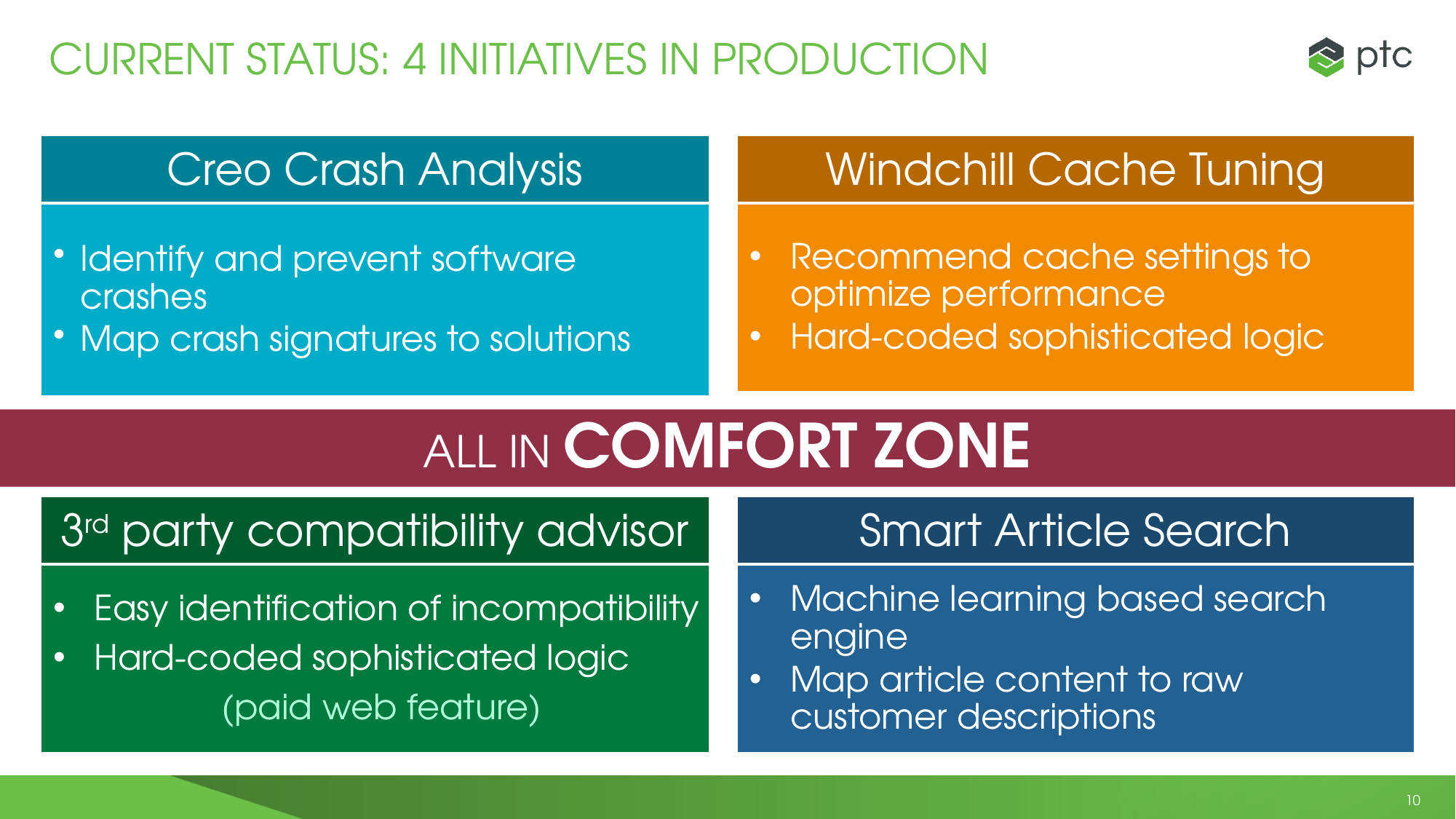

# CURRENT STATUs: 4 initiatives in production
Creo Crash Analysis
Windchill Cache Tuning
Identify and prevent software crashes
Map crash signatures to solutions
Recommend cache settings to optimize performance
Hard-coded sophisticated logic
ALL IN COMFORT ZONE
3rd party compatibility advisor
Smart Article Search
Easy identification of incompatibility
Hard-coded sophisticated logic
(paid web feature)
Machine learning based search engine
Map article content to raw customer descriptions